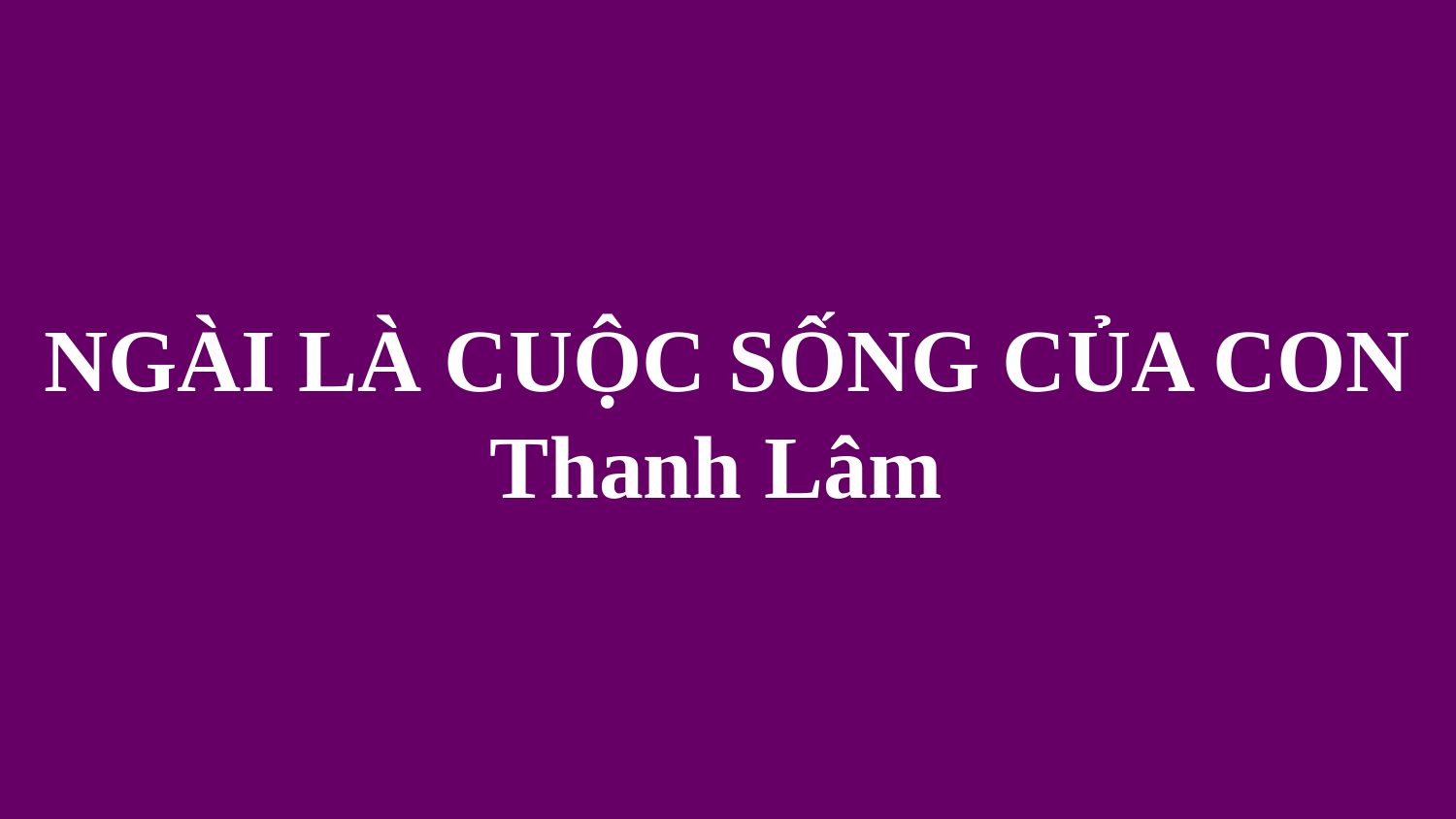

# NGÀI LÀ CUỘC SỐNG CỦA CON Thanh Lâm